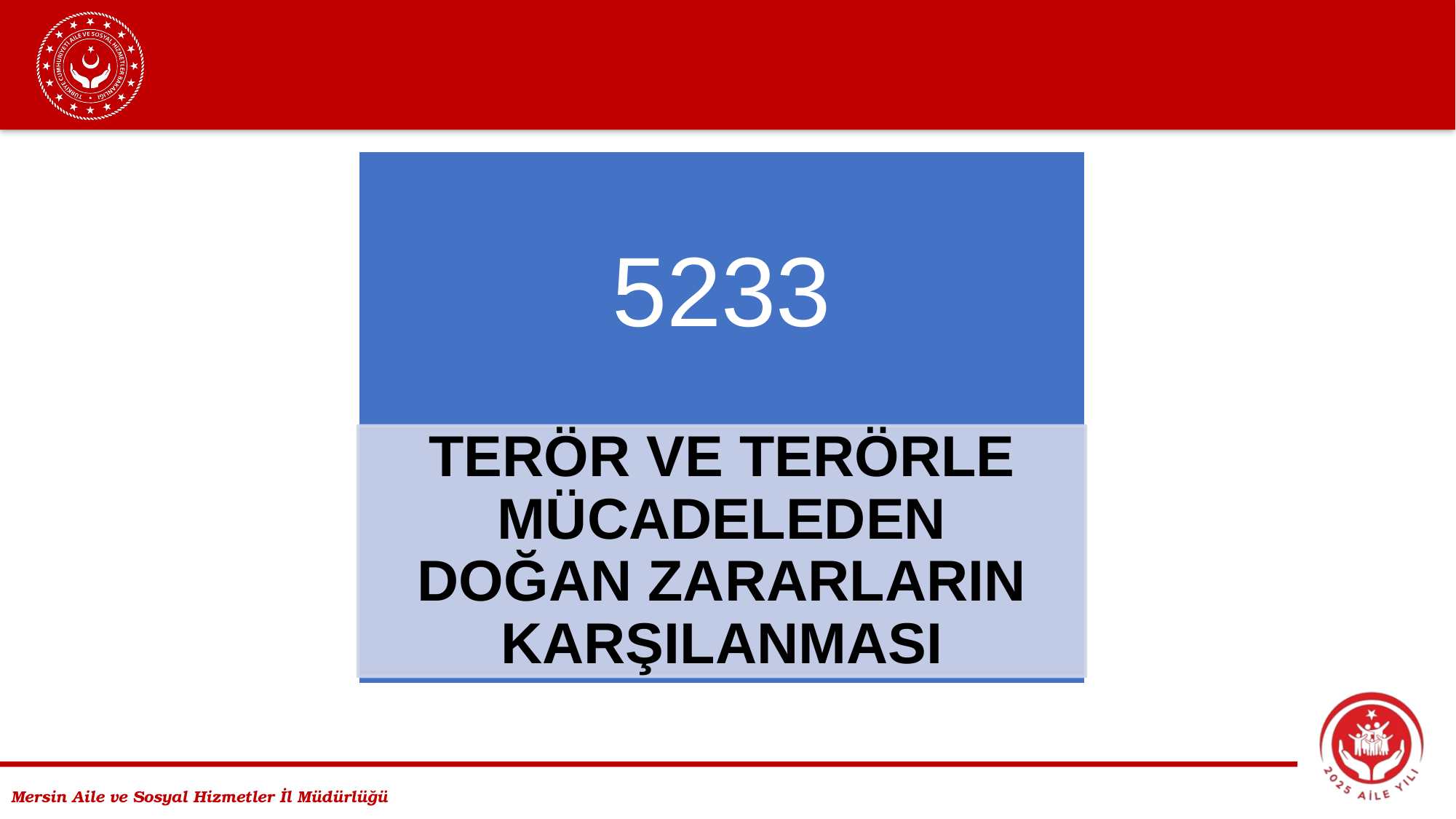

5233
TERÖR VE TERÖRLE MÜCADELEDEN DOĞAN ZARARLARIN KARŞILANMASI